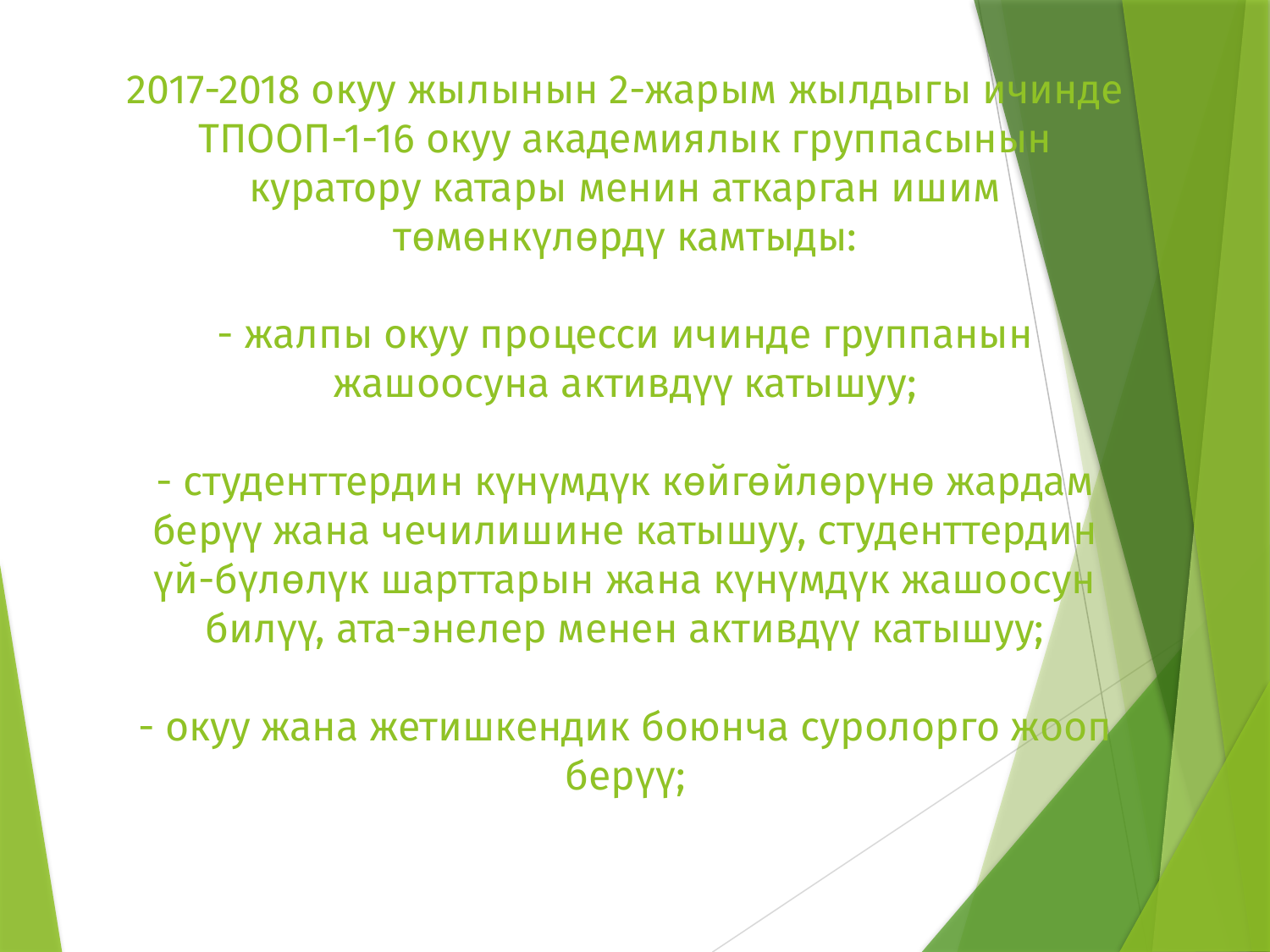

# 2017-2018 окуу жылынын 2-жарым жылдыгы ичинде ТПООП-1-16 окуу академиялык группасынын куратору катары менин аткарган ишим төмөнкүлөрдү камтыды: - жалпы окуу процесси ичинде группанын жашоосуна активдүү катышуу; - студенттердин күнүмдүк көйгөйлөрүнө жардам берүү жана чечилишине катышуу, студенттердин үй-бүлөлүк шарттарын жана күнүмдүк жашоосун билүү, ата-энелер менен активдүү катышуу; - окуу жана жетишкендик боюнча суролорго жооп берүү;